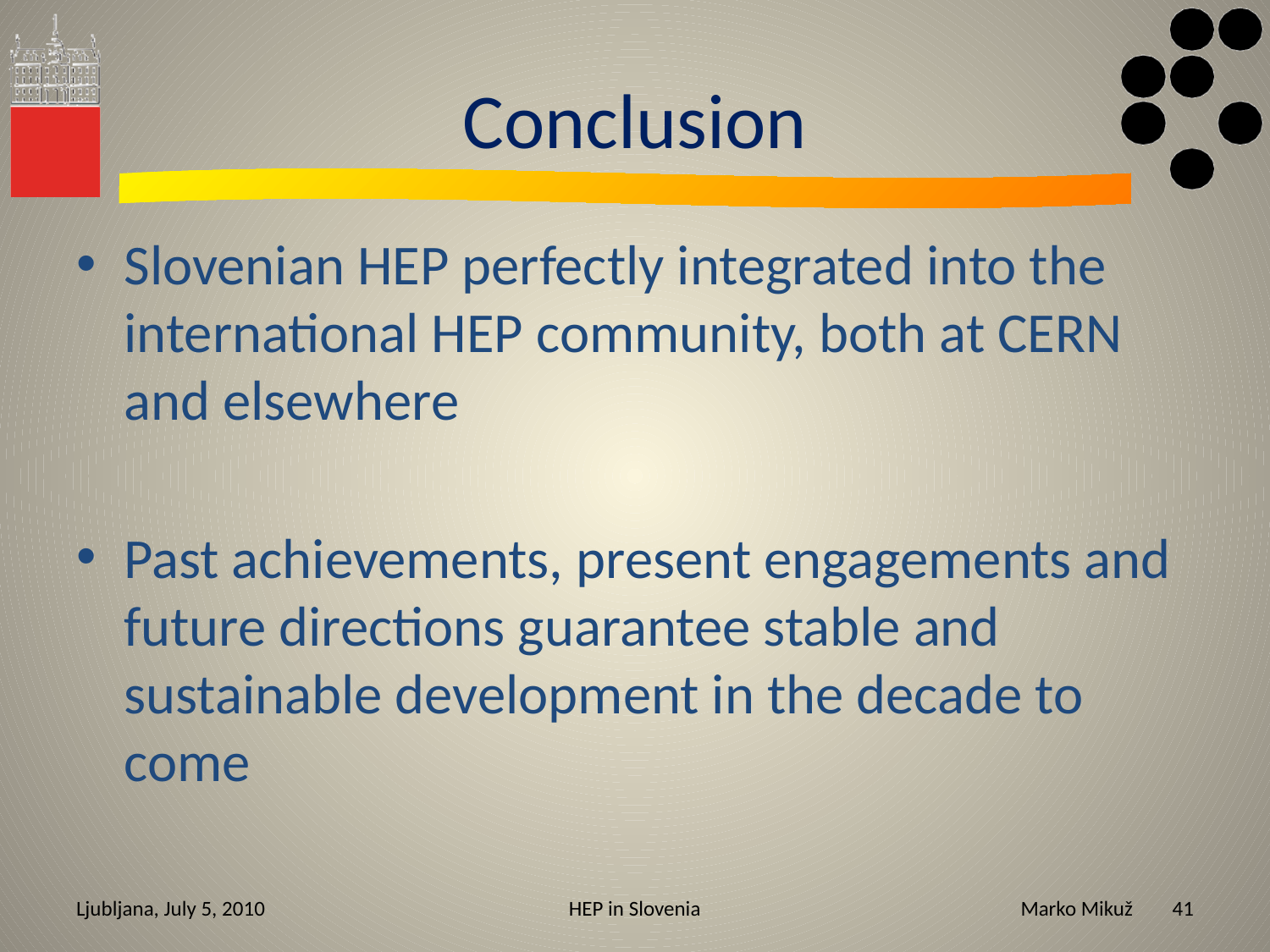

# Conclusion
Slovenian HEP perfectly integrated into the international HEP community, both at CERN and elsewhere

Past achievements, present engagements and future directions guarantee stable and sustainable development in the decade to come
Ljubljana, July 5, 2010
HEP in Slovenia
Marko Mikuž        41